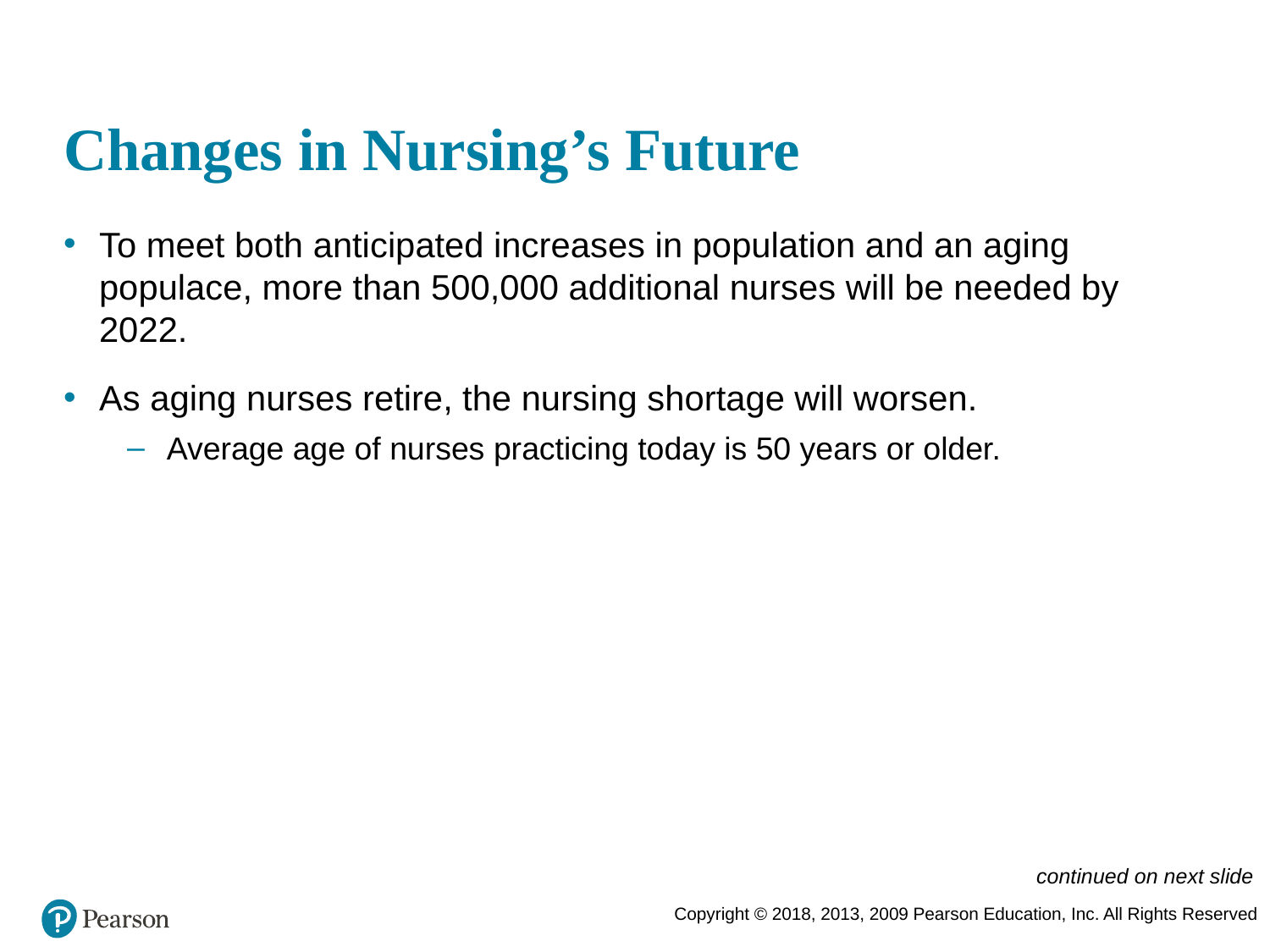

# Changes in Nursing’s Future
To meet both anticipated increases in population and an aging populace, more than 500,000 additional nurses will be needed by 2022.
As aging nurses retire, the nursing shortage will worsen.
Average age of nurses practicing today is 50 years or older.
continued on next slide